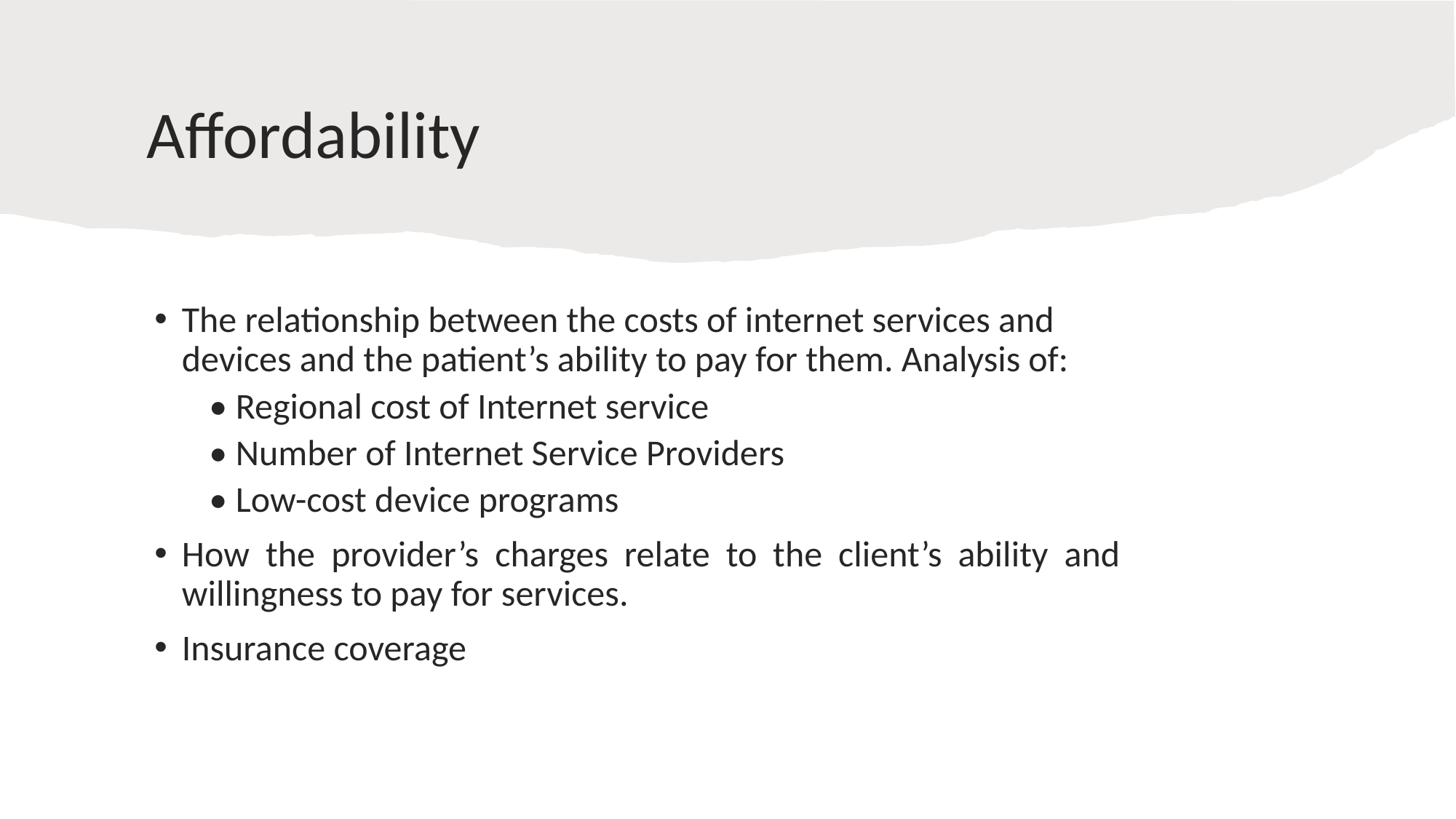

# Affordability

The relationship between the costs of internet services and devices and the patient’s ability to pay for them. Analysis of:
• Regional cost of Internet service
• Number of Internet Service Providers
• Low-cost device programs
How the provider’s charges relate to the client’s ability and willingness to pay for services.
Insurance coverage